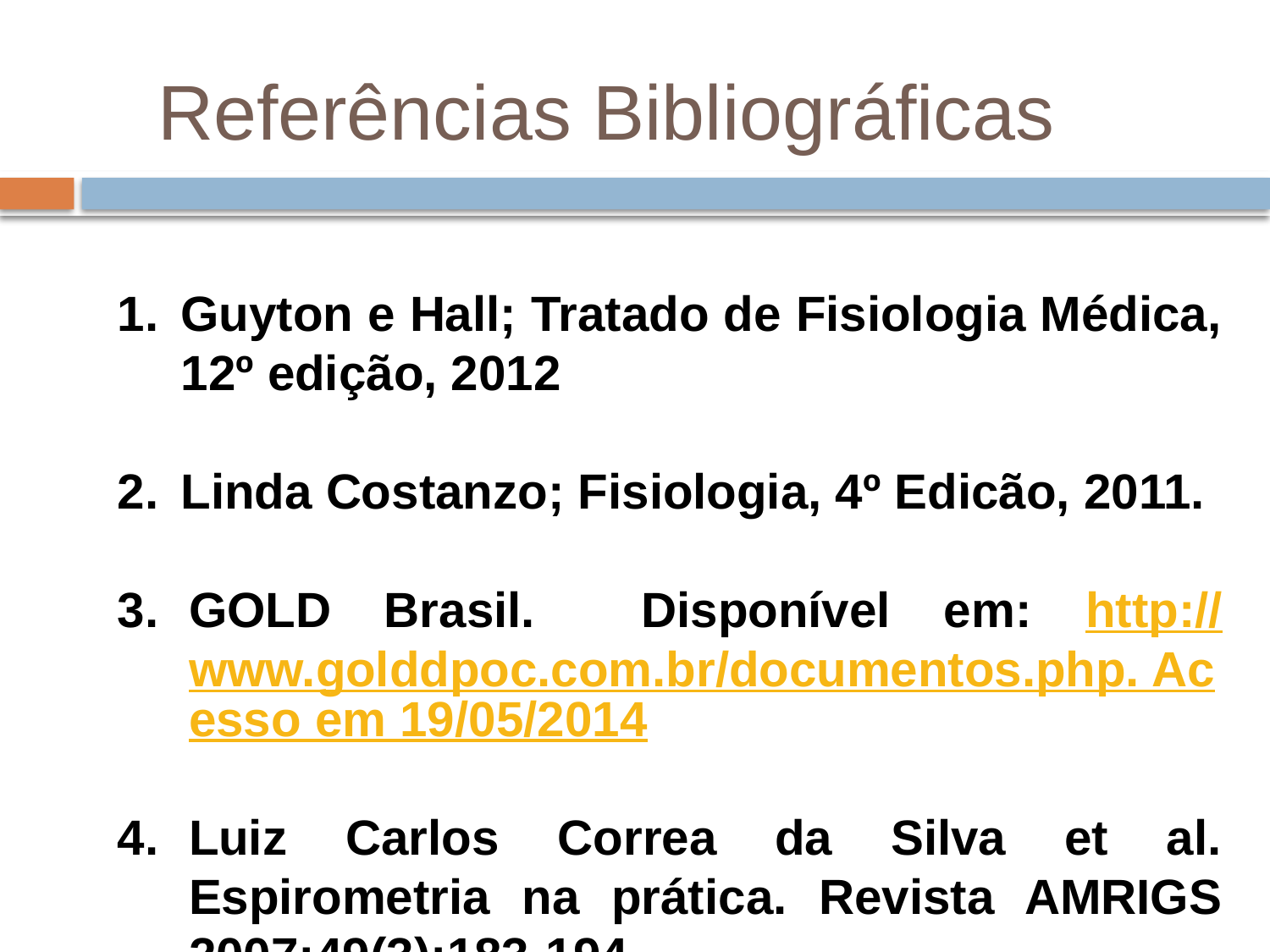

# Referências Bibliográficas
Guyton e Hall; Tratado de Fisiologia Médica, 12º edição, 2012

Linda Costanzo; Fisiologia, 4º Edicão, 2011.

GOLD Brasil.  Disponível em: http://www.golddpoc.com.br/documentos.php. Acesso em 19/05/2014

Luiz Carlos Correa da Silva et al. Espirometria na prática. Revista AMRIGS 2007;49(3):183-194